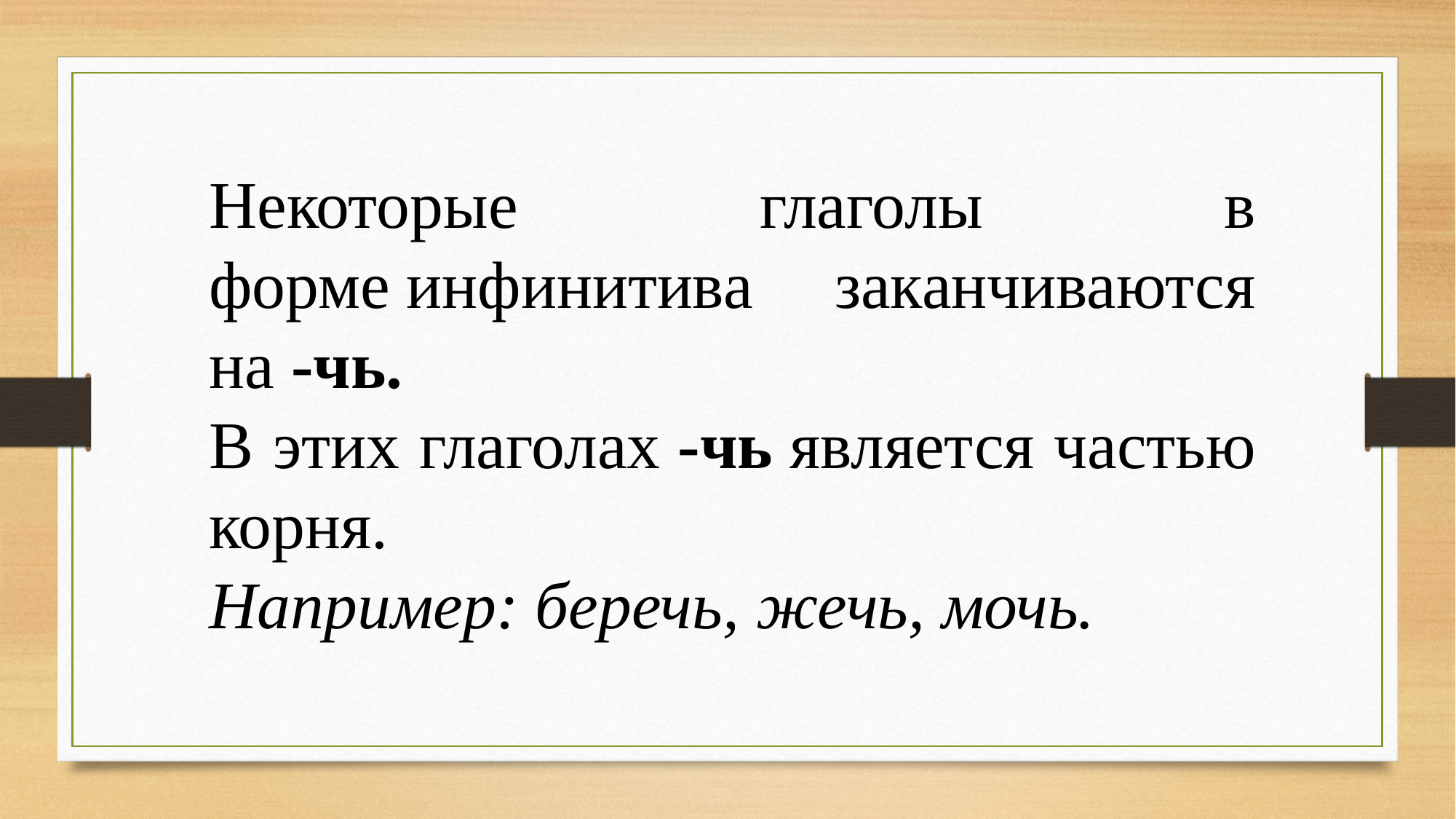

Некоторые глаголы в форме инфинитива заканчиваются на -чь.
В этих глаголах -чь является частью корня.
Например: беречь, жечь, мочь.